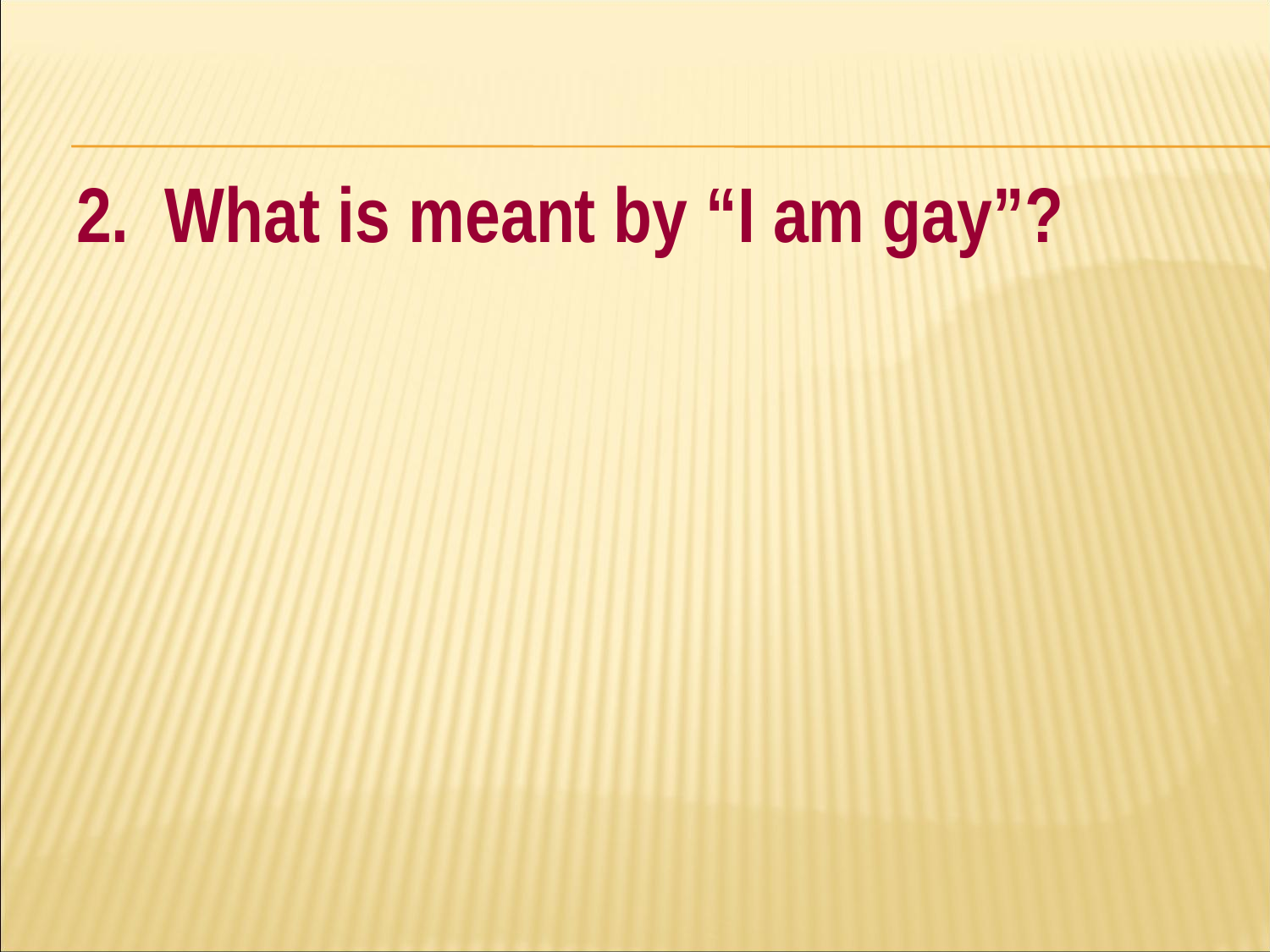

#
2.  What is meant by “I am gay”?